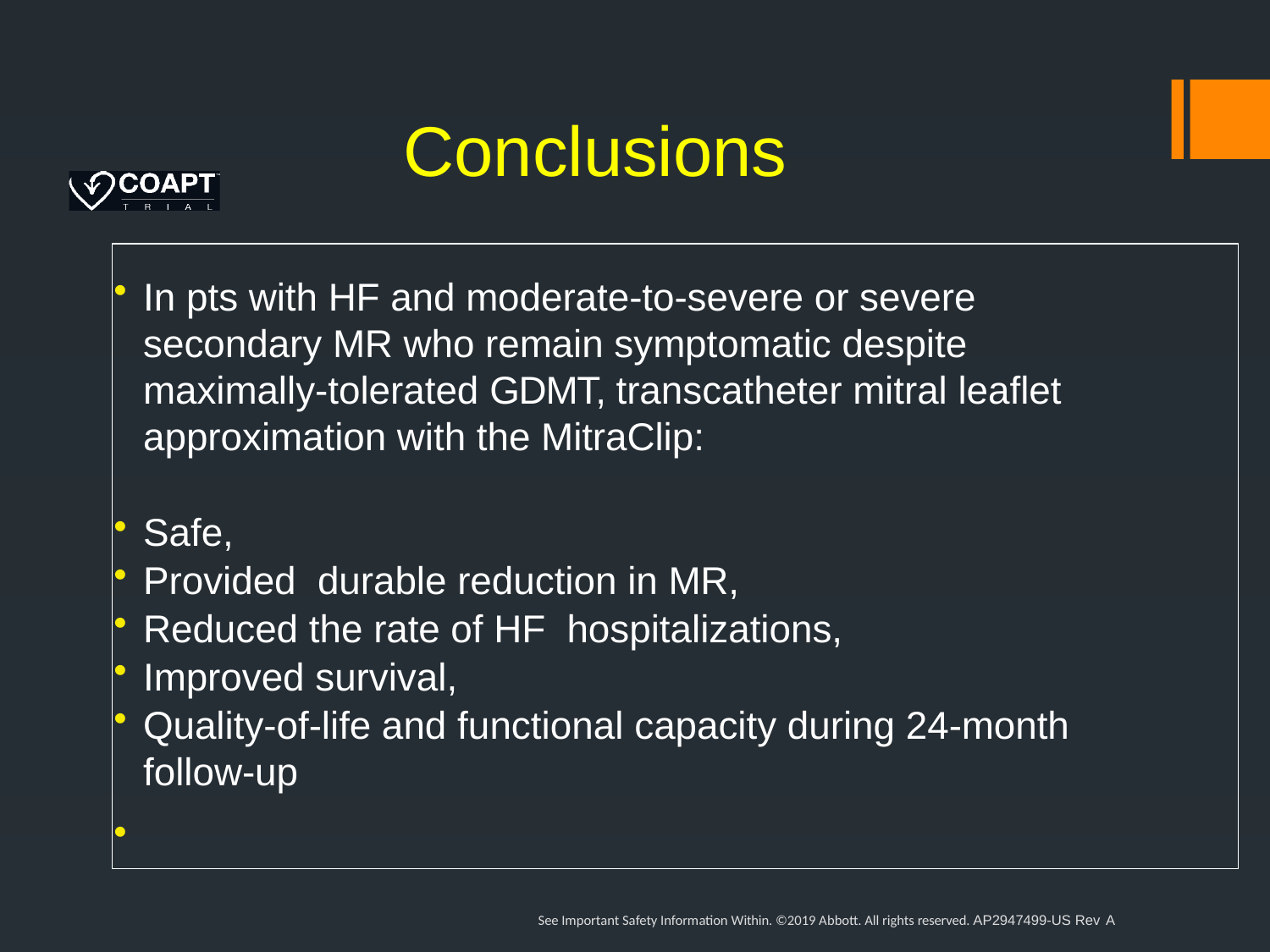

# Conclusions

In pts with HF and moderate-to-severe or severe  secondary MR who remain symptomatic despite  maximally-tolerated GDMT, transcatheter mitral leaflet  approximation with the MitraClip:

Safe,
Provided  durable reduction in MR,
Reduced the rate of HF  hospitalizations,
Improved survival,
Quality-of-life and functional capacity during 24-month follow-up

See Important Safety Information Within. ©2019 Abbott. All rights reserved. AP2947499-US Rev A